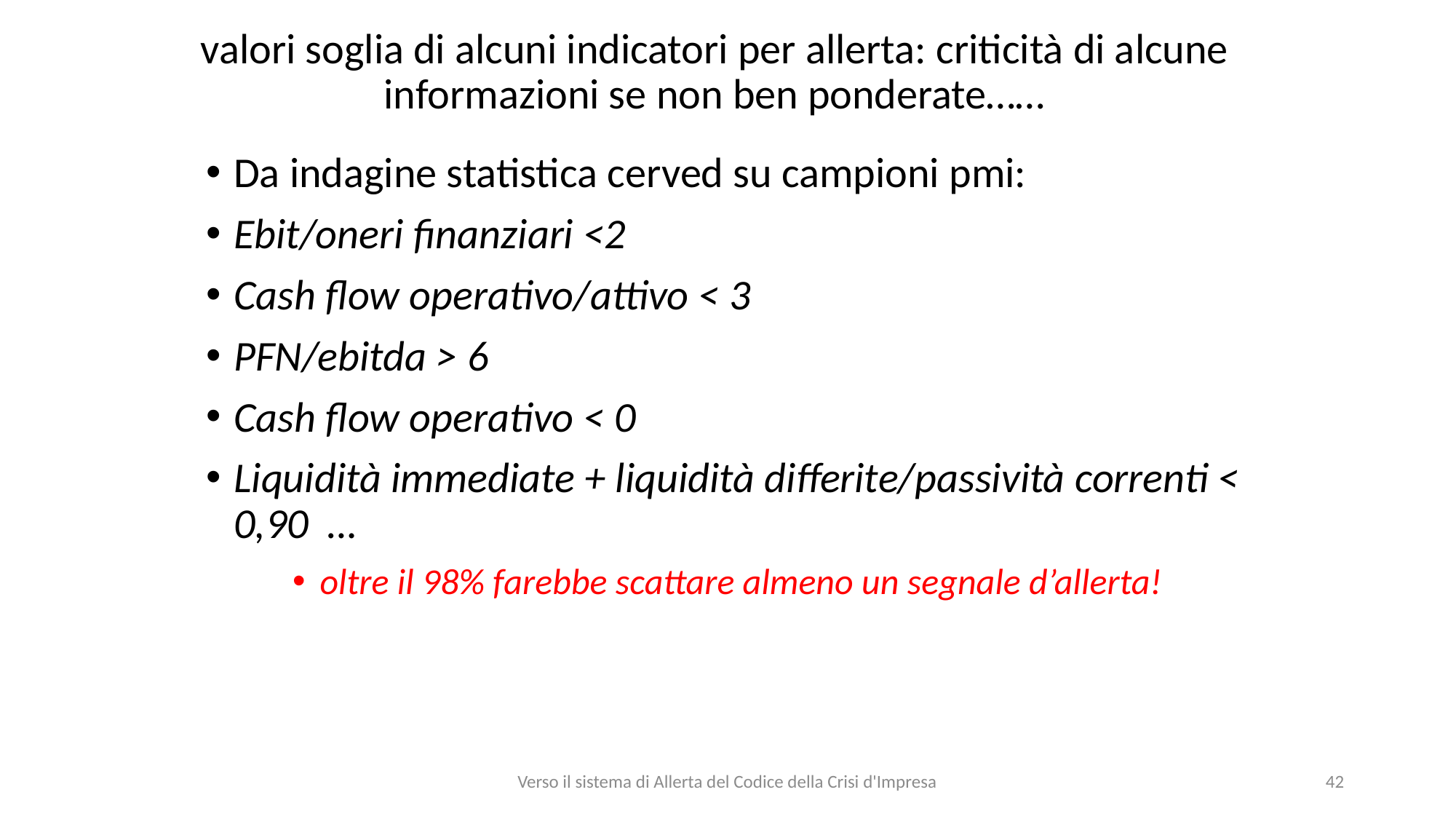

# valori soglia di alcuni indicatori per allerta: criticità di alcune informazioni se non ben ponderate……
Da indagine statistica cerved su campioni pmi:
Ebit/oneri finanziari <2
Cash flow operativo/attivo < 3
PFN/ebitda > 6
Cash flow operativo < 0
Liquidità immediate + liquidità differite/passività correnti < 0,90  …
oltre il 98% farebbe scattare almeno un segnale d’allerta!

Verso il sistema di Allerta del Codice della Crisi d'Impresa
42